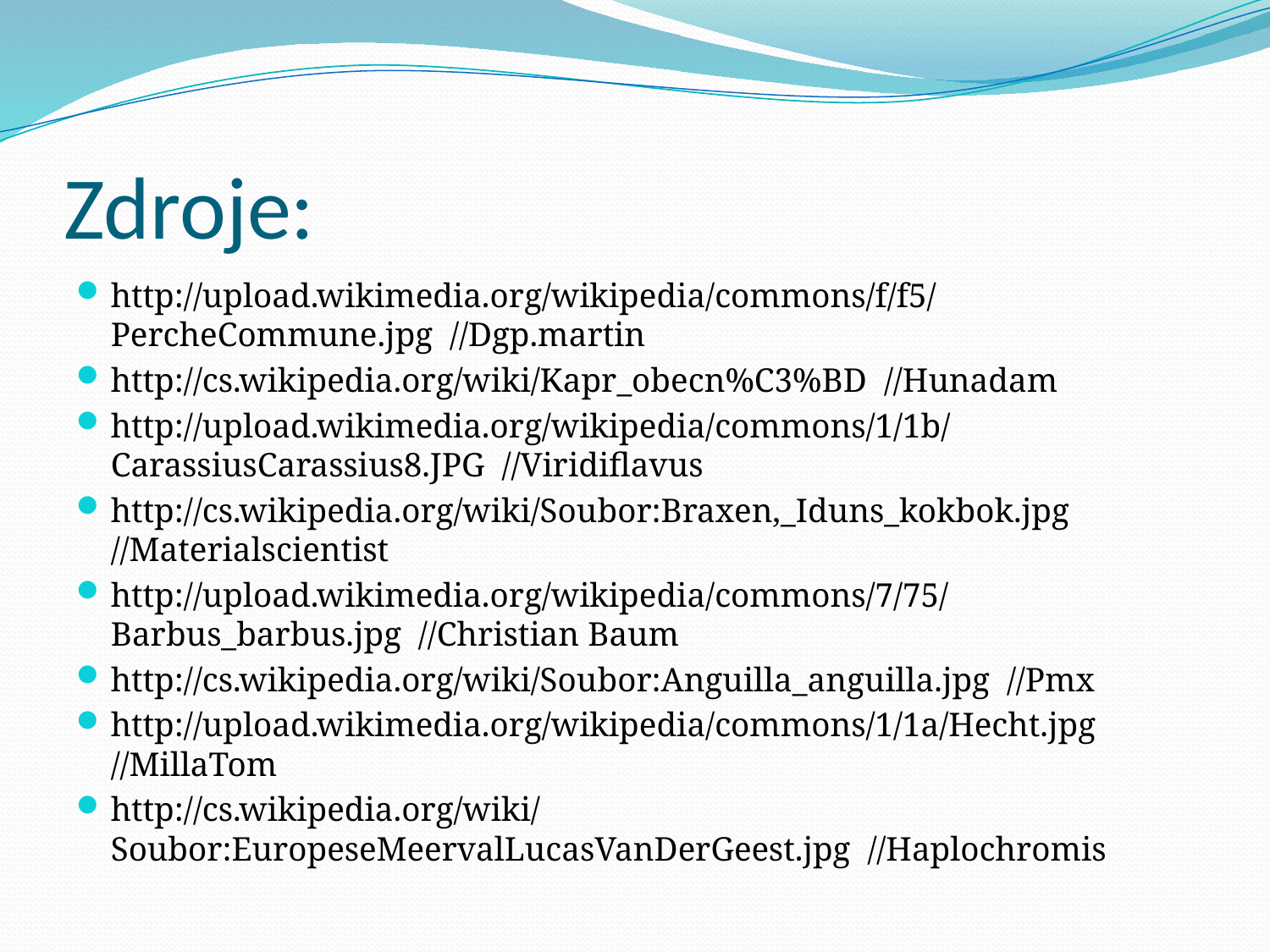

# Zdroje:
http://upload.wikimedia.org/wikipedia/commons/f/f5/PercheCommune.jpg  //Dgp.martin
http://cs.wikipedia.org/wiki/Kapr_obecn%C3%BD  //Hunadam
http://upload.wikimedia.org/wikipedia/commons/1/1b/CarassiusCarassius8.JPG  //Viridiflavus
http://cs.wikipedia.org/wiki/Soubor:Braxen,_Iduns_kokbok.jpg  //Materialscientist
http://upload.wikimedia.org/wikipedia/commons/7/75/Barbus_barbus.jpg  //Christian Baum
http://cs.wikipedia.org/wiki/Soubor:Anguilla_anguilla.jpg  //Pmx
http://upload.wikimedia.org/wikipedia/commons/1/1a/Hecht.jpg  //MillaTom
http://cs.wikipedia.org/wiki/Soubor:EuropeseMeervalLucasVanDerGeest.jpg  //Haplochromis